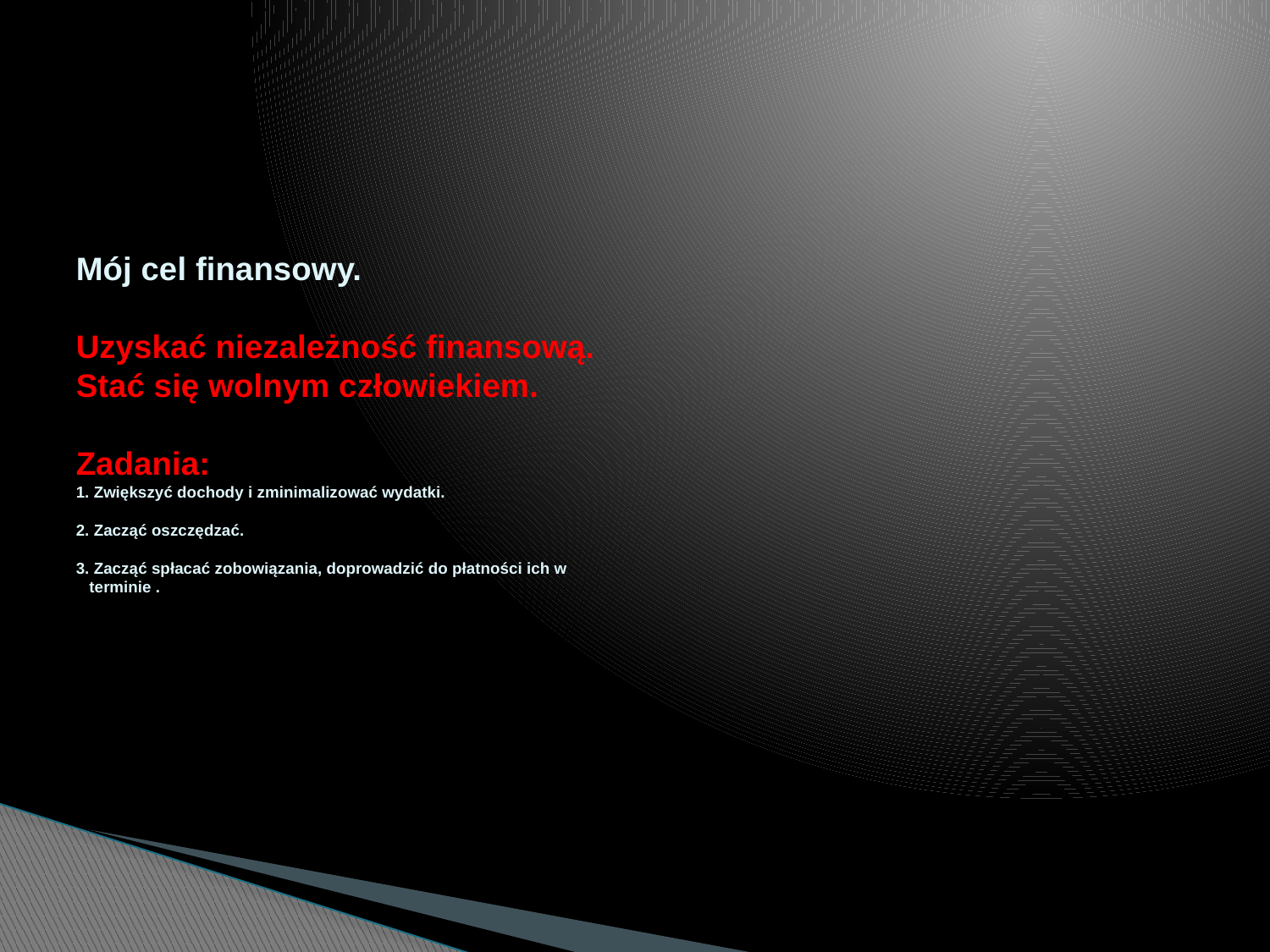

# Mój cel finansowy. Uzyskać niezależność finansową. Stać się wolnym człowiekiem. Zadania: 1. Zwiększyć dochody i zminimalizować wydatki. 2. Zacząć oszczędzać. 3. Zacząć spłacać zobowiązania, doprowadzić do płatności ich w terminie .